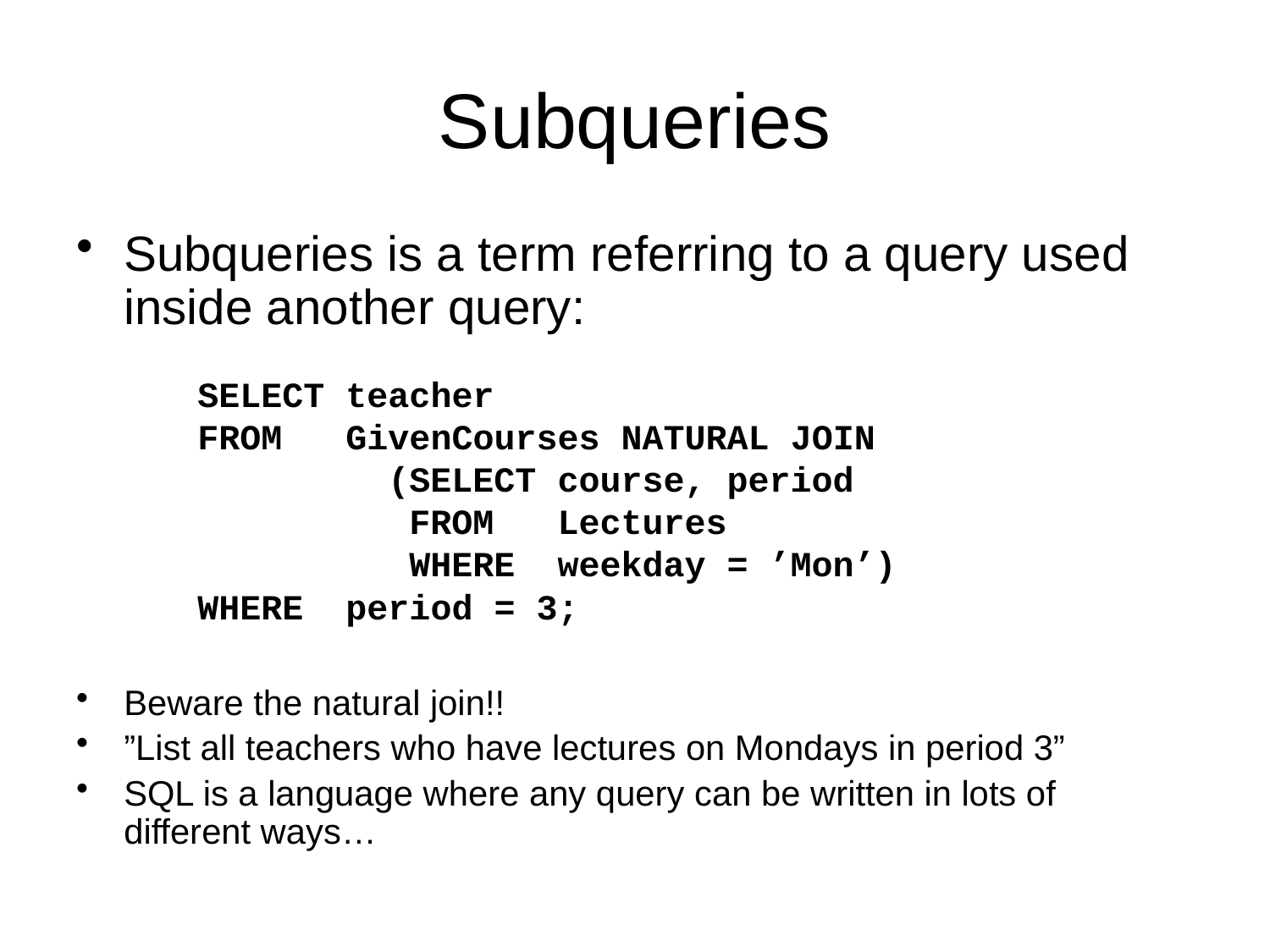

# Subqueries
Subqueries is a term referring to a query used inside another query:

Beware the natural join!!
”List all teachers who have lectures on Mondays in period 3”
SQL is a language where any query can be written in lots of different ways…
SELECT teacher
FROM   GivenCourses NATURAL JOIN
	   (SELECT course, period
	    FROM   Lectures
	    WHERE  weekday = ’Mon’)
WHERE  period = 3;